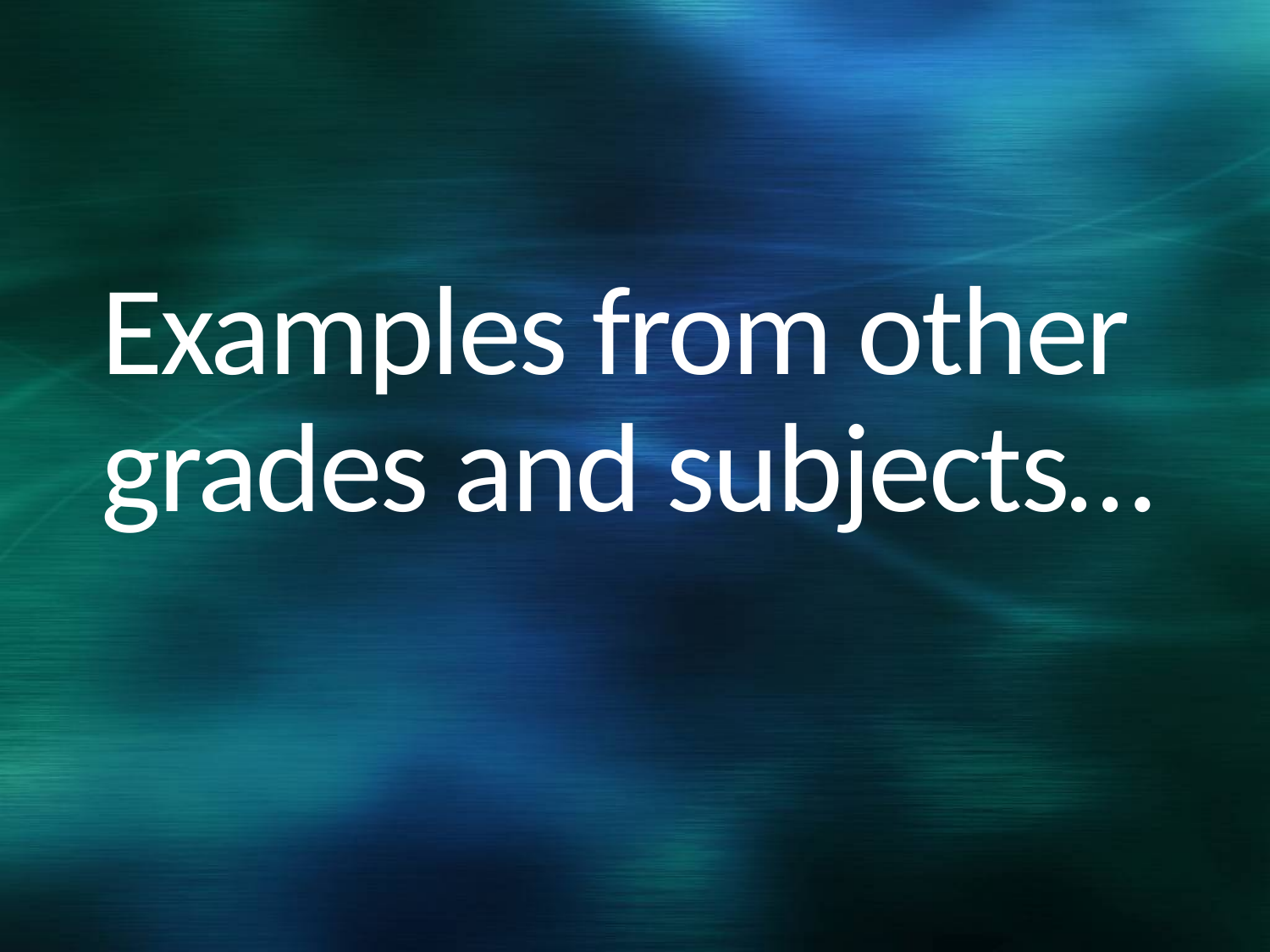

# Examples from other grades and subjects…